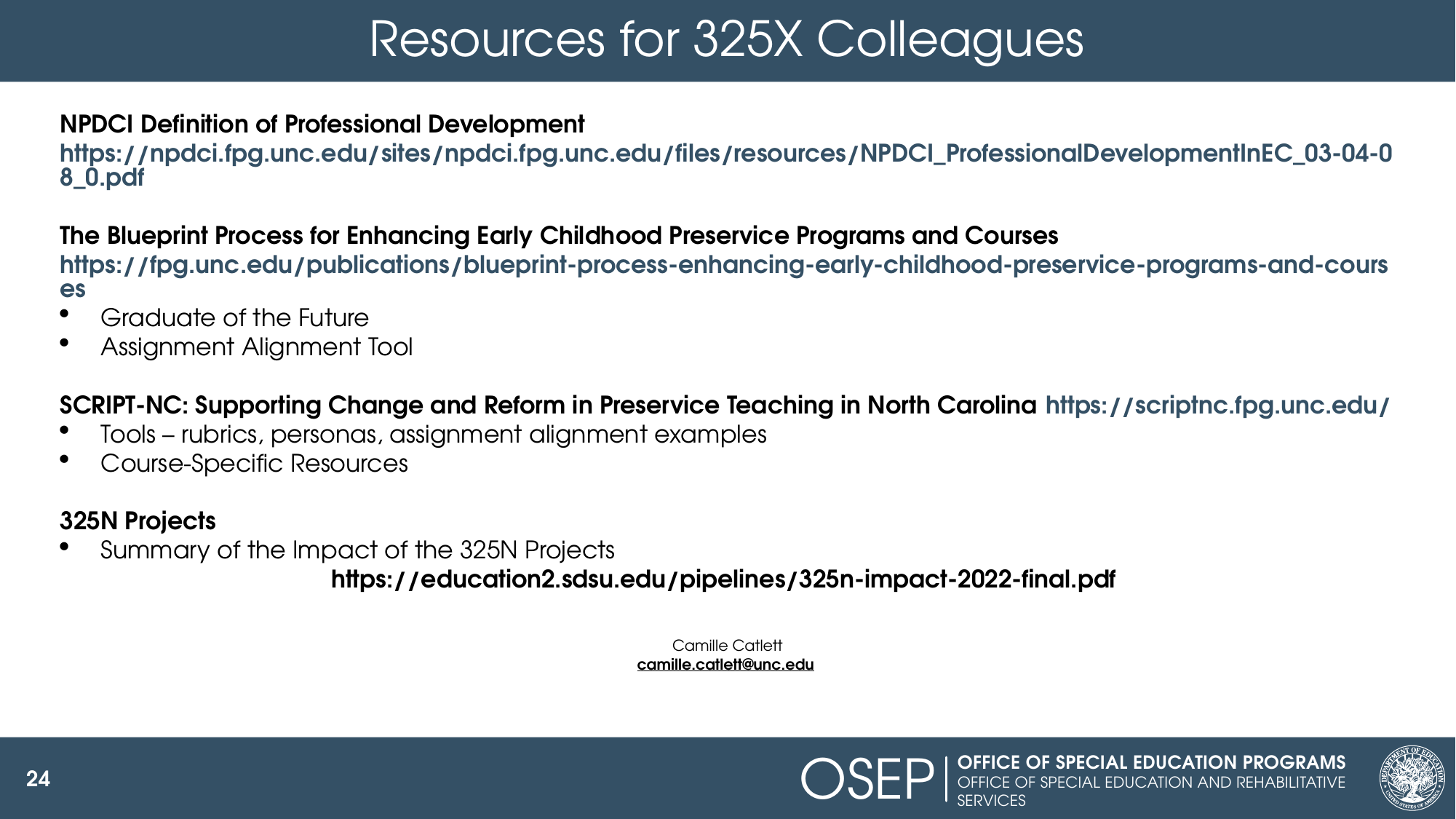

Resources for 325X Colleagues
NPDCI Definition of Professional Development
https://npdci.fpg.unc.edu/sites/npdci.fpg.unc.edu/files/resources/NPDCI_ProfessionalDevelopmentInEC_03-04-08_0.pdf

The Blueprint Process for Enhancing Early Childhood Preservice Programs and Courses
https://fpg.unc.edu/publications/blueprint-process-enhancing-early-childhood-preservice-programs-and-courses
Graduate of the Future
Assignment Alignment Tool

SCRIPT-NC: Supporting Change and Reform in Preservice Teaching in North Carolina https://scriptnc.fpg.unc.edu/
Tools – rubrics, personas, assignment alignment examples
Course-Specific Resources

325N Projects
Summary of the Impact of the 325N Projects
https://education2.sdsu.edu/pipelines/325n-impact-2022-final.pdf

Camille Catlett
camille.catlett@unc.edu